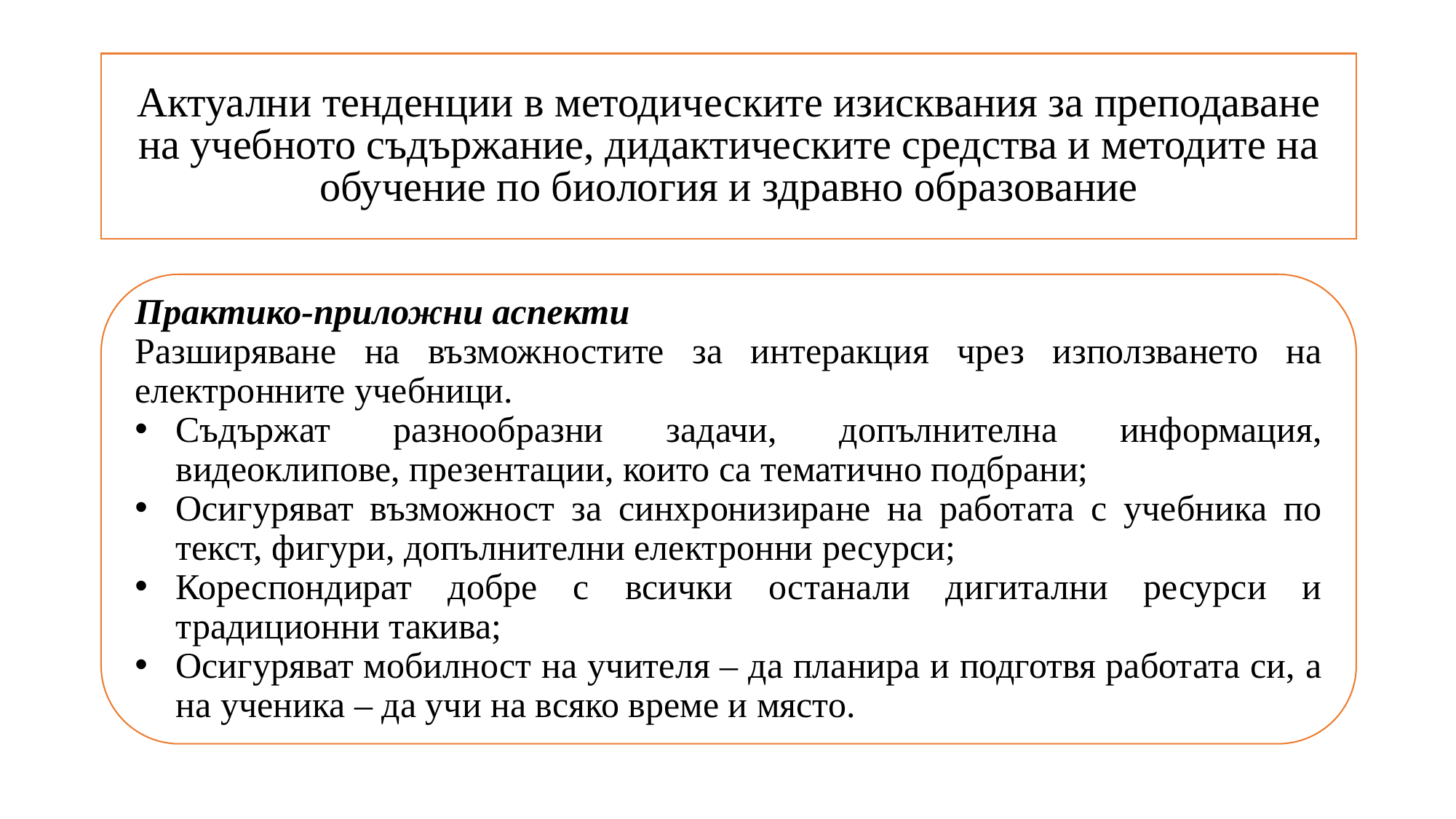

# Актуални тенденции в методическите изисквания за преподаване на учебното съдържание, дидактическите средства и методите на обучение по биология и здравно образование
Практико-приложни аспекти
Разширяване на възможностите за интеракция чрез използването на електронните учебници.
Съдържат разнообразни задачи, допълнителна информация, видеоклипове, презентации, които са тематично подбрани;
Осигуряват възможност за синхронизиране на работата с учебника по текст, фигури, допълнителни електронни ресурси;
Кореспондират добре с всички останали дигитални ресурси и традиционни такива;
Осигуряват мобилност на учителя – да планира и подготвя работата си, а на ученика – да учи на всяко време и място.